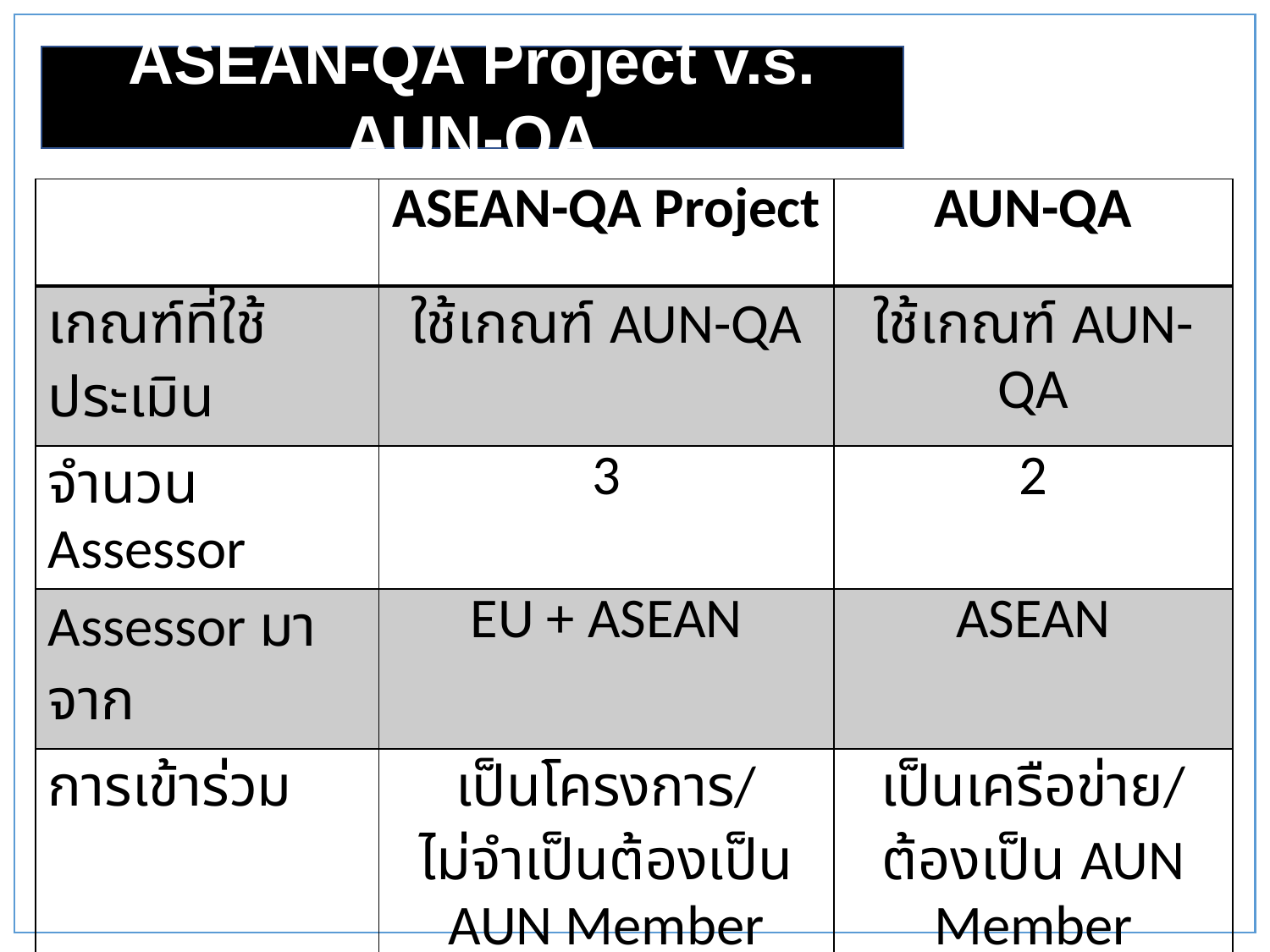

ASEAN-QA Project v.s. AUN-QA
|  | ASEAN-QA Project | AUN-QA |
| --- | --- | --- |
| เกณฑ์ที่ใช้ประเมิน | ใช้เกณฑ์ AUN-QA | ใช้เกณฑ์ AUN-QA |
| จำนวน Assessor | 3 | 2 |
| Assessor มาจาก | EU + ASEAN | ASEAN |
| การเข้าร่วม | เป็นโครงการ/ ไม่จำเป็นต้องเป็น AUN Member | เป็นเครือข่าย/ ต้องเป็น AUN Member |